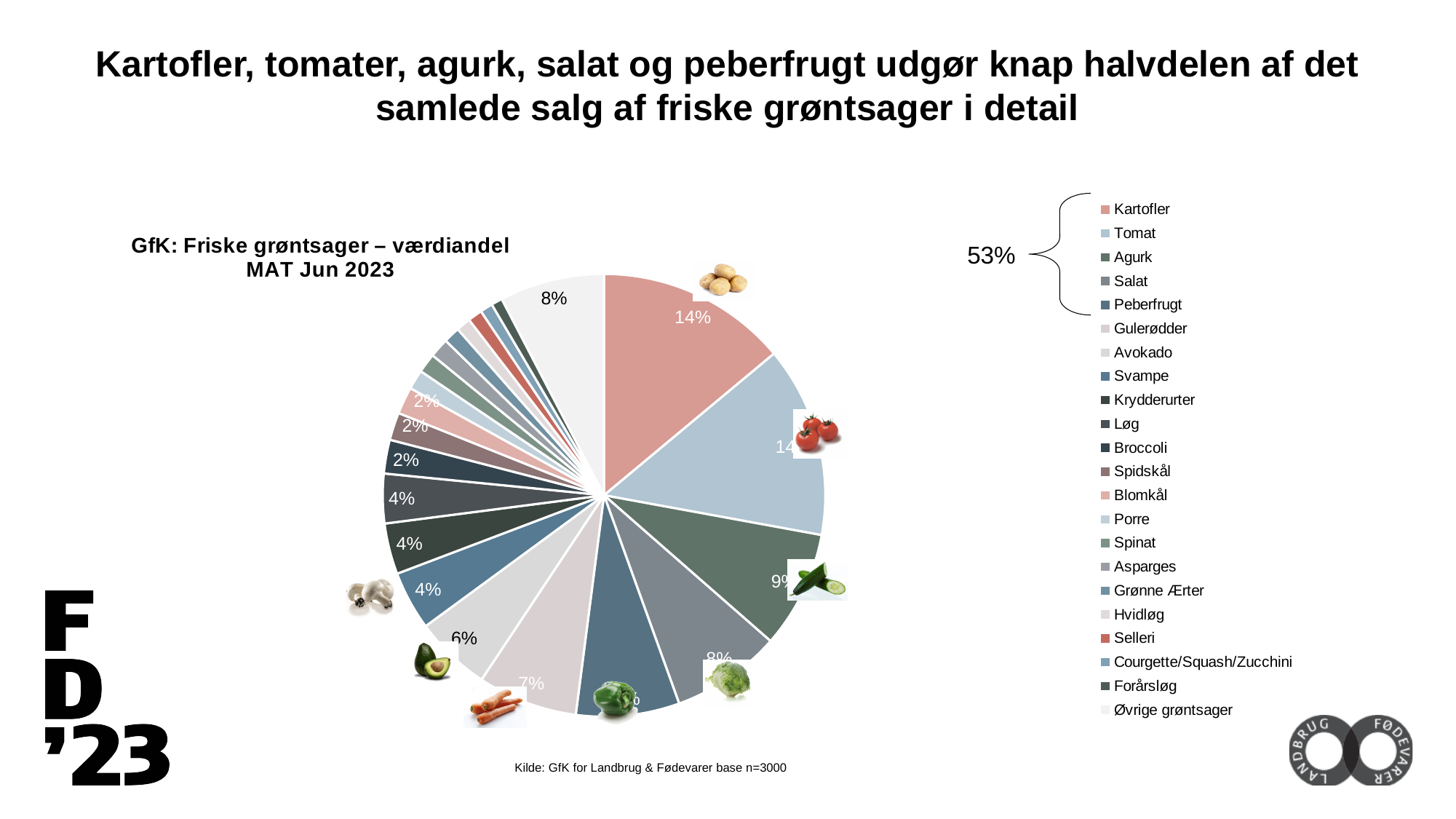

Kartofler, tomater, agurk, salat og peberfrugt udgør knap halvdelen af det samlede salg af friske grøntsager i detail

### Chart: GfK: Friske grøntsager – værdiandel MAT Jun 2023

| Category | Column1 |
|---|---|
| Kartofler | 0.13942665313899133 |
| Tomat | 0.13938153890422394 |
| Agurk | 0.08558832023259758 |
| Salat | 0.08047008509996845 |
| Peberfrugt | 0.07554581131222358 |
| Gulerødder | 0.07293139754379963 |
| Avokado | 0.055955477495257686 |
| Svampe | 0.04305341764313382 |
| Krydderurter | 0.037192836830118946 |
| Løg | 0.03616719727377871 |
| Broccoli | 0.0246647332936781 |
| Spidskål | 0.02022417528304376 |
| Blomkål | 0.019793469198419535 |
| Porre | 0.014290895129880092 |
| Spinat | 0.014212797993799658 |
| Asparges | 0.014166778487875377 |
| Grønne Ærter | 0.011975243008376203 |
| Hvidløg | 0.010581299248150839 |
| Selleri | 0.010525005614547712 |
| Courgette/Squash/Zucchini | 0.009198257239164129 |
| Forårsløg | 0.008167046648790704 |
| Øvrige grøntsager | 0.07648756338018022 |
53%
Kilde: GfK for Landbrug & Fødevarer base n=3000